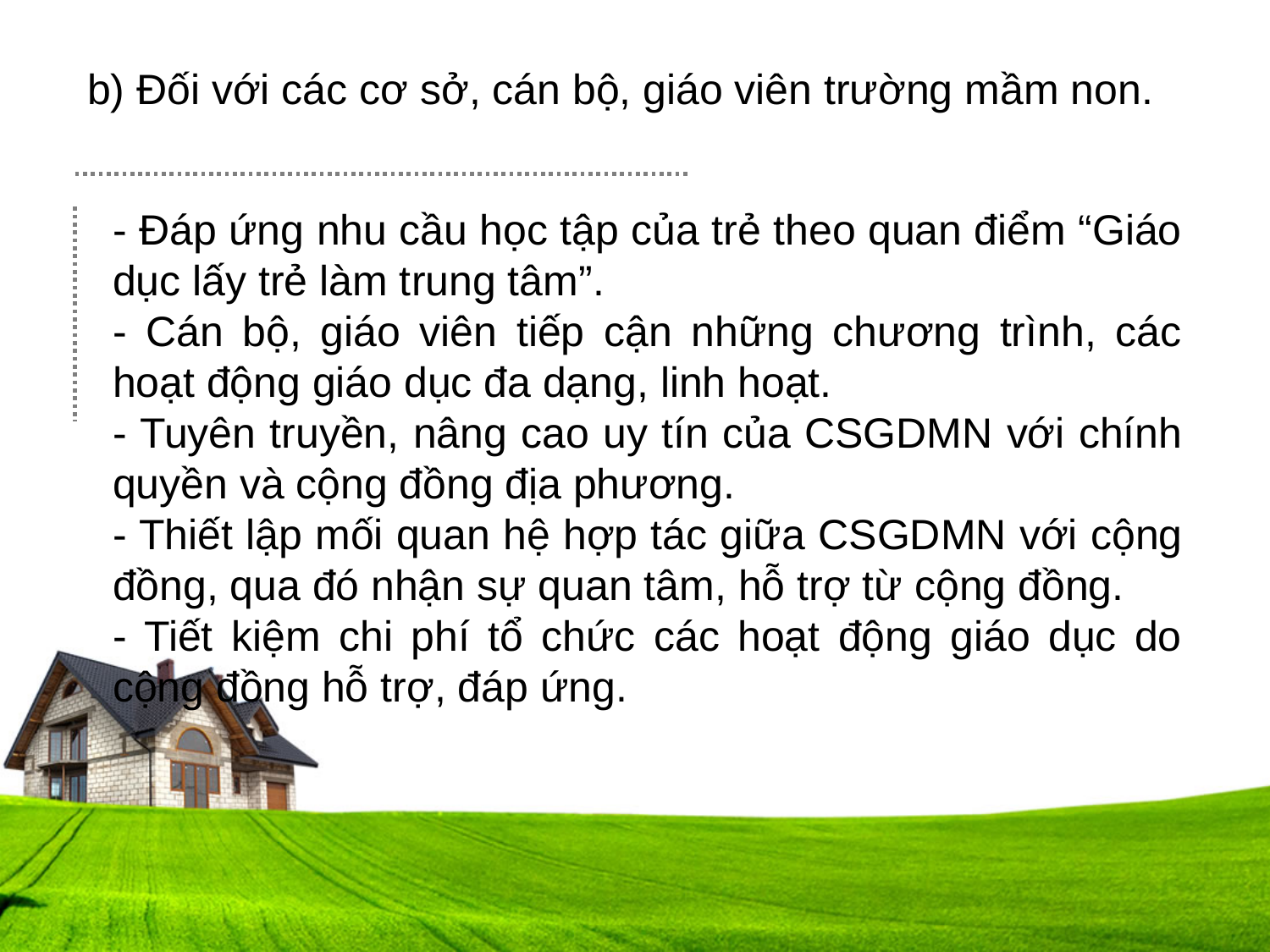

b) Đối với các cơ sở, cán bộ, giáo viên trường mầm non.
- Đáp ứng nhu cầu học tập của trẻ theo quan điểm “Giáo dục lấy trẻ làm trung tâm”.
- Cán bộ, giáo viên tiếp cận những chương trình, các hoạt động giáo dục đa dạng, linh hoạt.
- Tuyên truyền, nâng cao uy tín của CSGDMN với chính quyền và cộng đồng địa phương.
- Thiết lập mối quan hệ hợp tác giữa CSGDMN với cộng đồng, qua đó nhận sự quan tâm, hỗ trợ từ cộng đồng.
- Tiết kiệm chi phí tổ chức các hoạt động giáo dục do cộng đồng hỗ trợ, đáp ứng.

.0

.